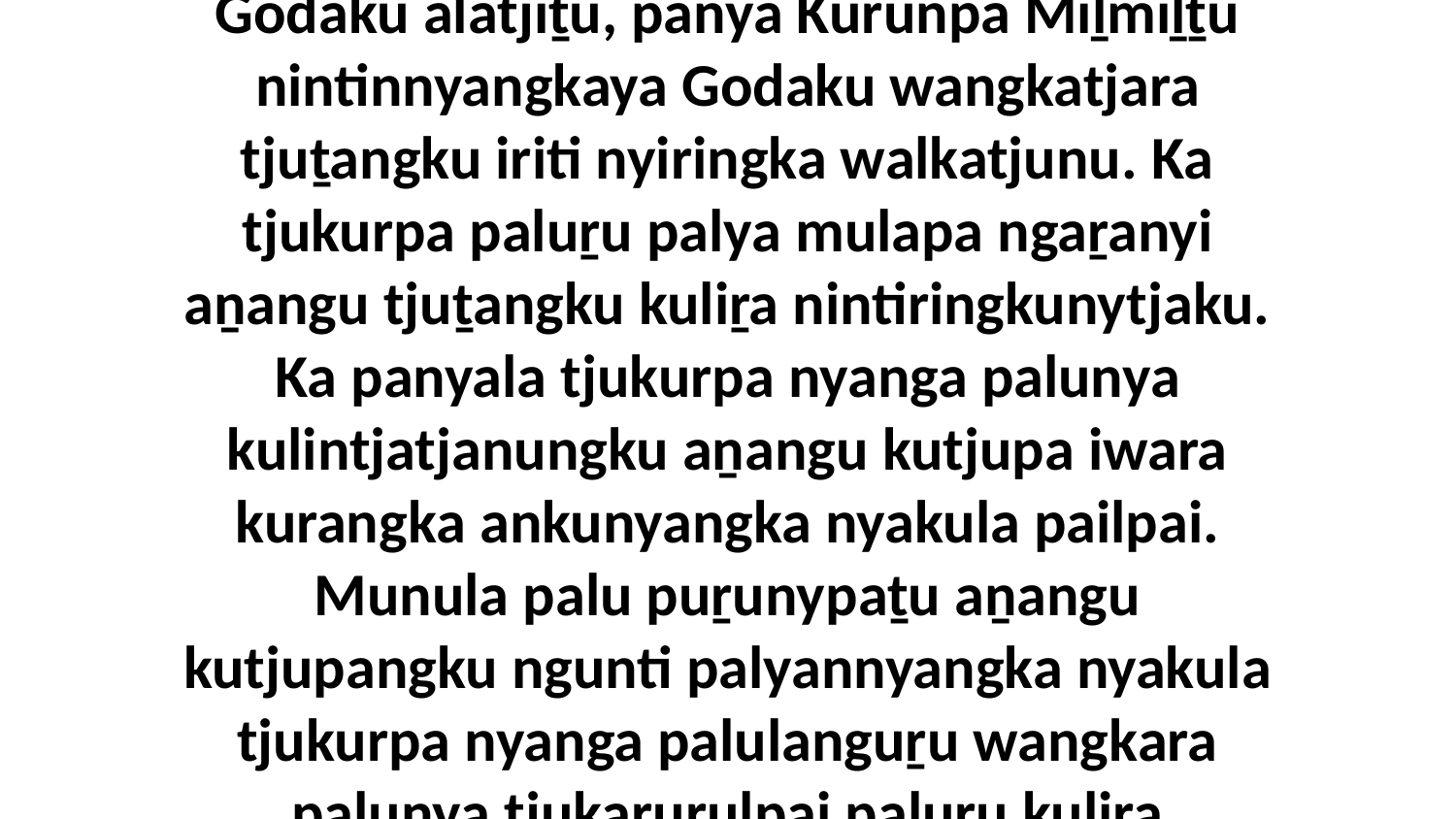

16 Panya tjukurpa nyanga nyiri miḻmiḻpa Godaku alatjiṯu, panya Kurunpa Miḻmiḻṯu nintinnyangkaya Godaku wangkatjara tjuṯangku iriti nyiringka walkatjunu. Ka tjukurpa paluṟu palya mulapa ngaṟanyi aṉangu tjuṯangku kuliṟa nintiringkunytjaku. Ka panyala tjukurpa nyanga palunya kulintjatjanungku aṉangu kutjupa iwara kurangka ankunyangka nyakula pailpai. Munula palu puṟunypaṯu aṉangu kutjupangku ngunti palyannyangka nyakula tjukurpa nyanga palulanguṟu wangkara palunya tjukaṟurulpai paluṟu kuliṟa Godalawanu tjukaṟuru nyinanytjaku.